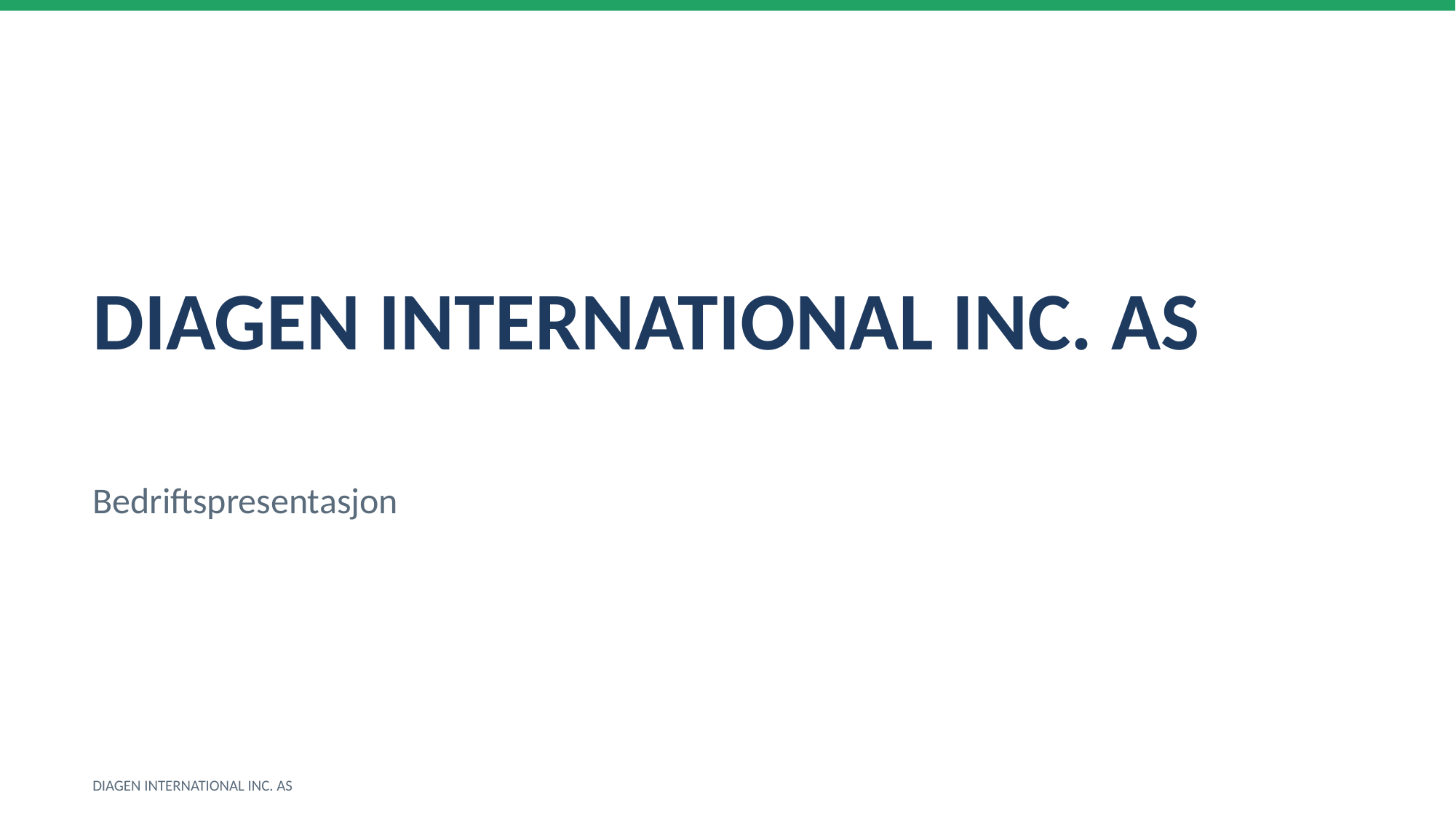

DIAGEN INTERNATIONAL INC. AS
Bedriftspresentasjon
DIAGEN INTERNATIONAL INC. AS